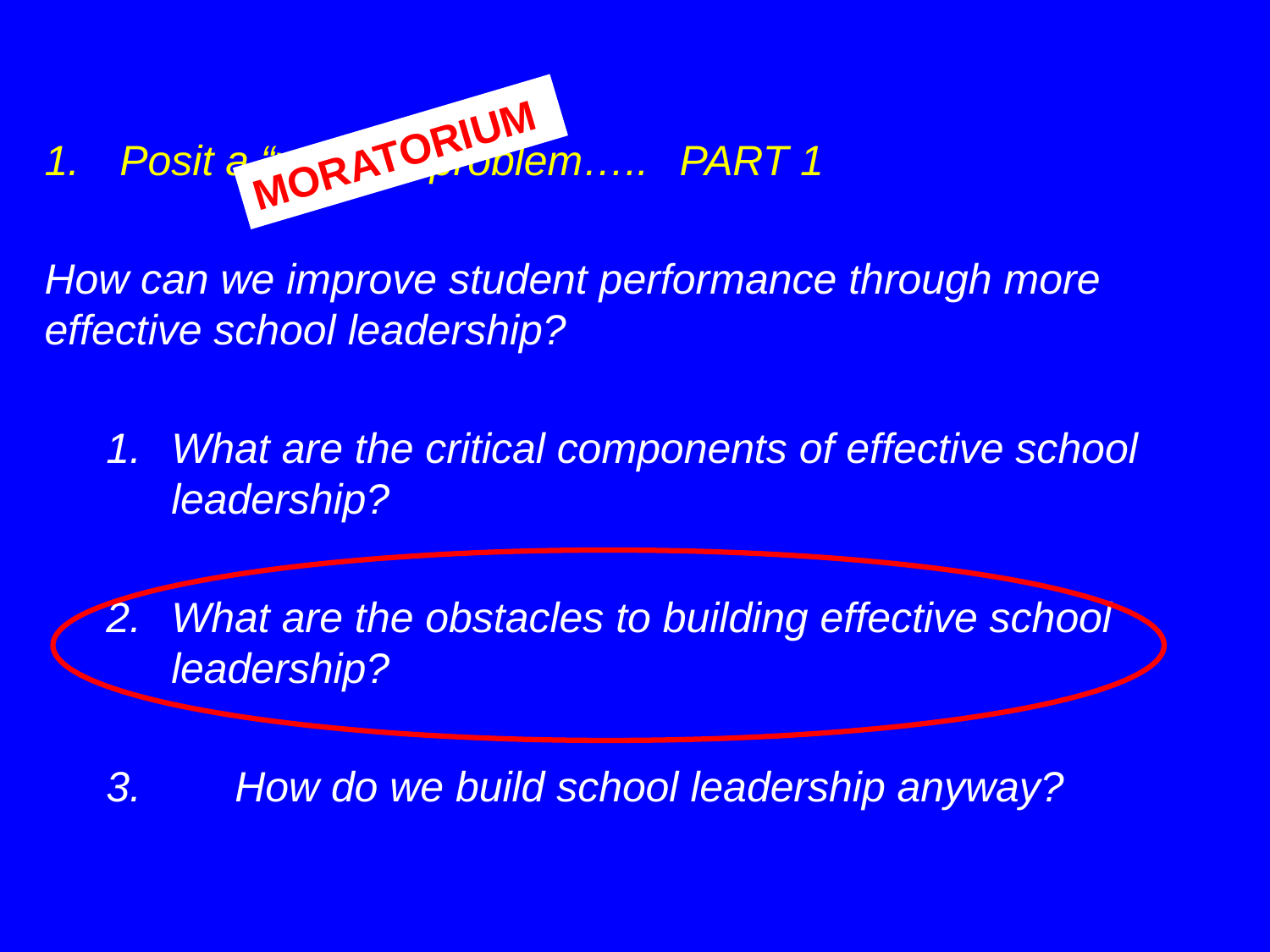

MORATORIUM
 Posit a “wicked” problem…..

How can we improve student performance through more effective school leadership?

1.	What are the critical components of effective school leadership?

What are the obstacles to building effective school leadership?

3.	How do we build school leadership anyway?
PART 1